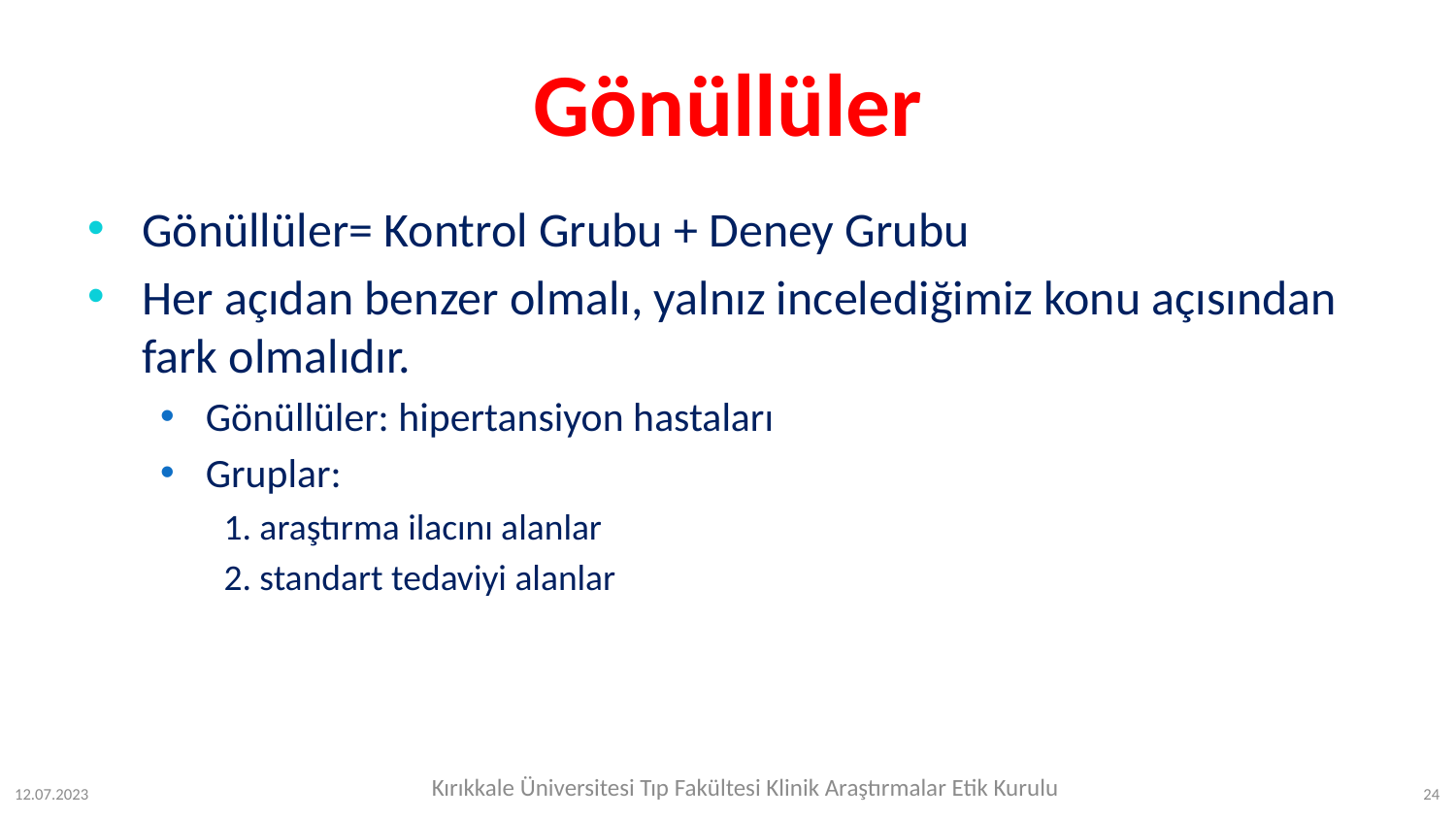

# Gönüllüler
Gönüllüler= Kontrol Grubu + Deney Grubu
Her açıdan benzer olmalı, yalnız incelediğimiz konu açısından fark olmalıdır.
Gönüllüler: hipertansiyon hastaları
Gruplar:
1. araştırma ilacını alanlar
2. standart tedaviyi alanlar
Kırıkkale Üniversitesi Tıp Fakültesi Klinik Araştırmalar Etik Kurulu
12.07.2023
24